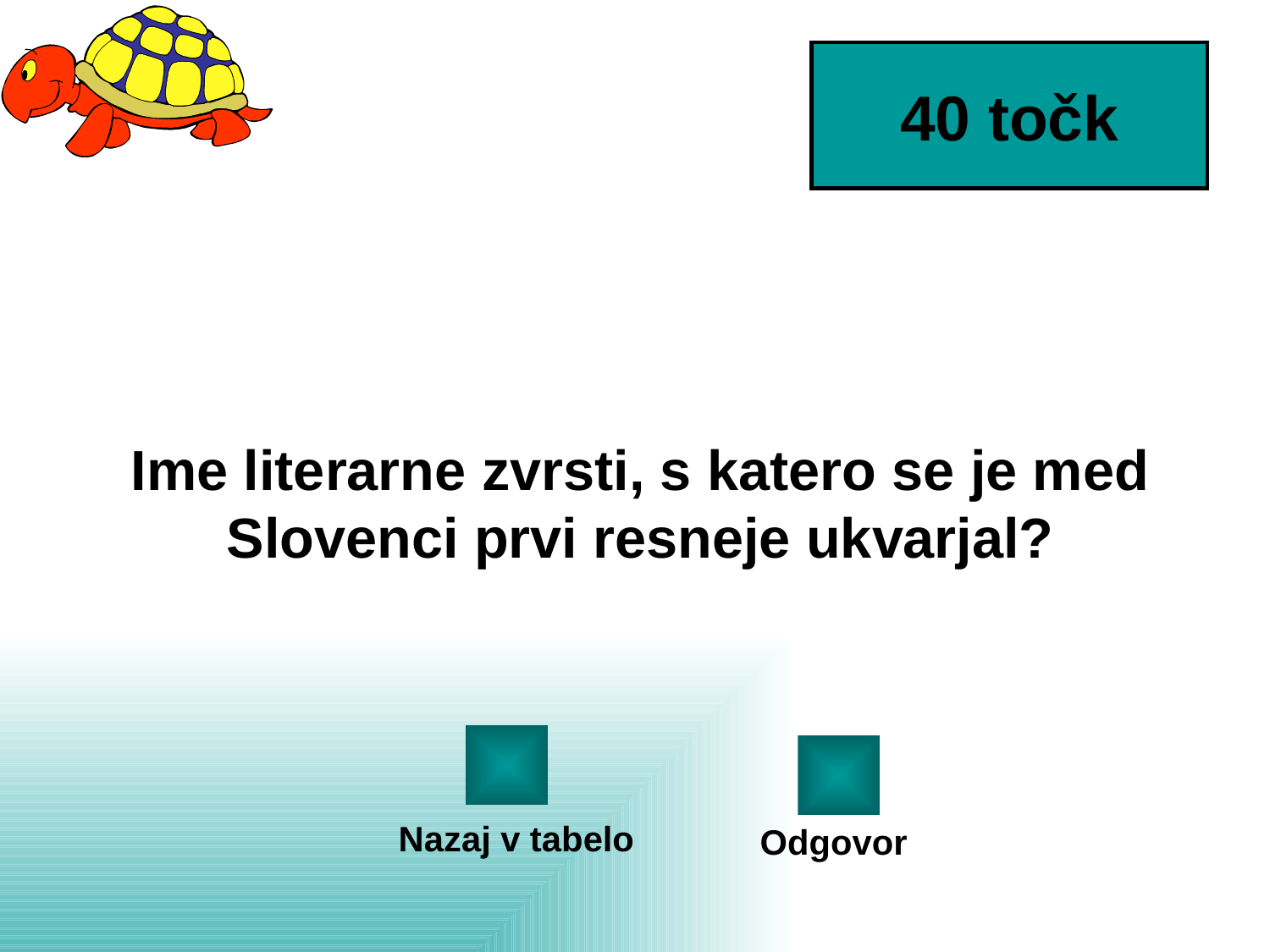

40 točk

# Ime literarne zvrsti, s katero se je med Slovenci prvi resneje ukvarjal?

Nazaj v tabelo
Odgovor